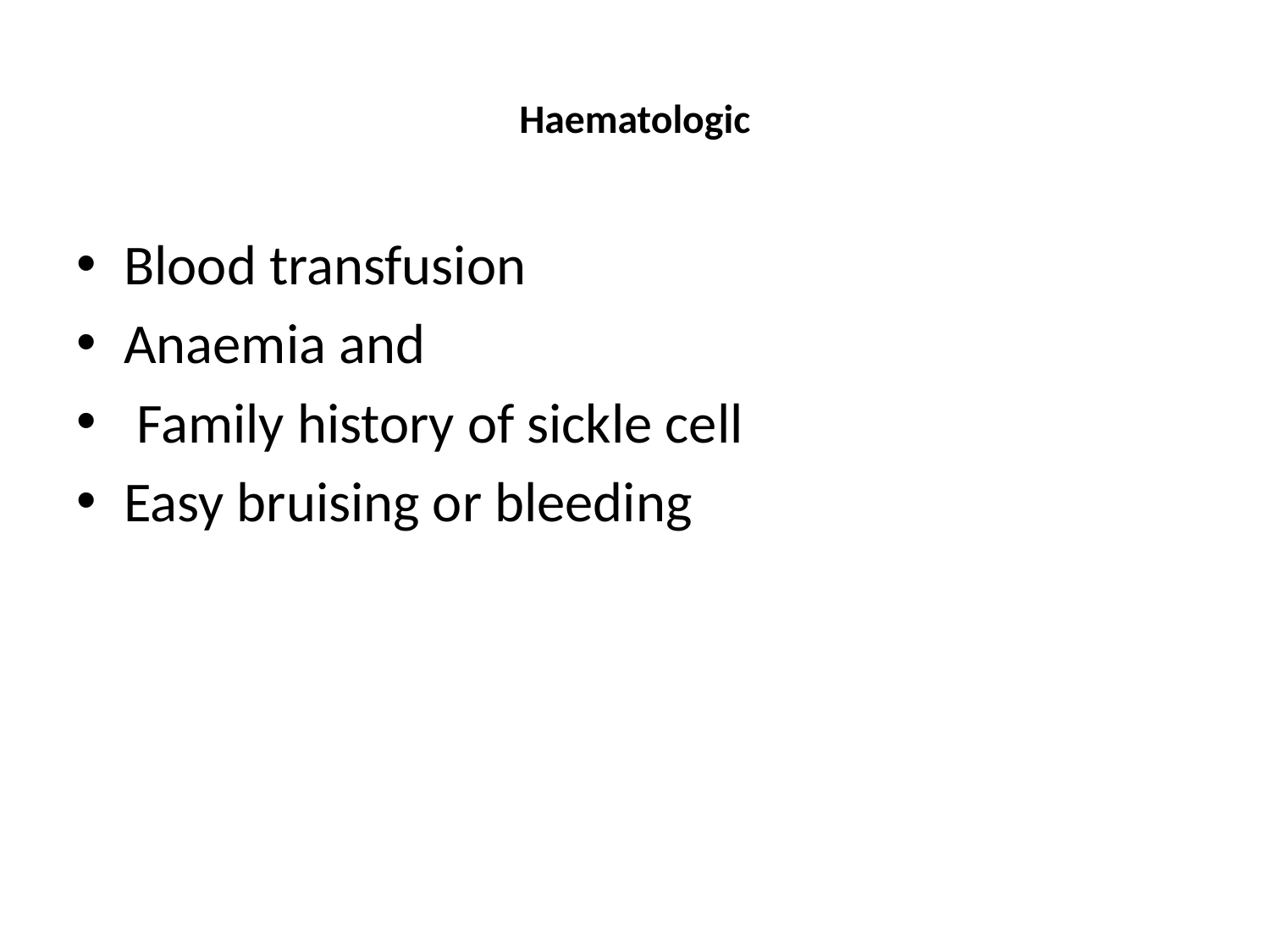

# Haematologic
Blood transfusion
Anaemia and
 Family history of sickle cell
Easy bruising or bleeding